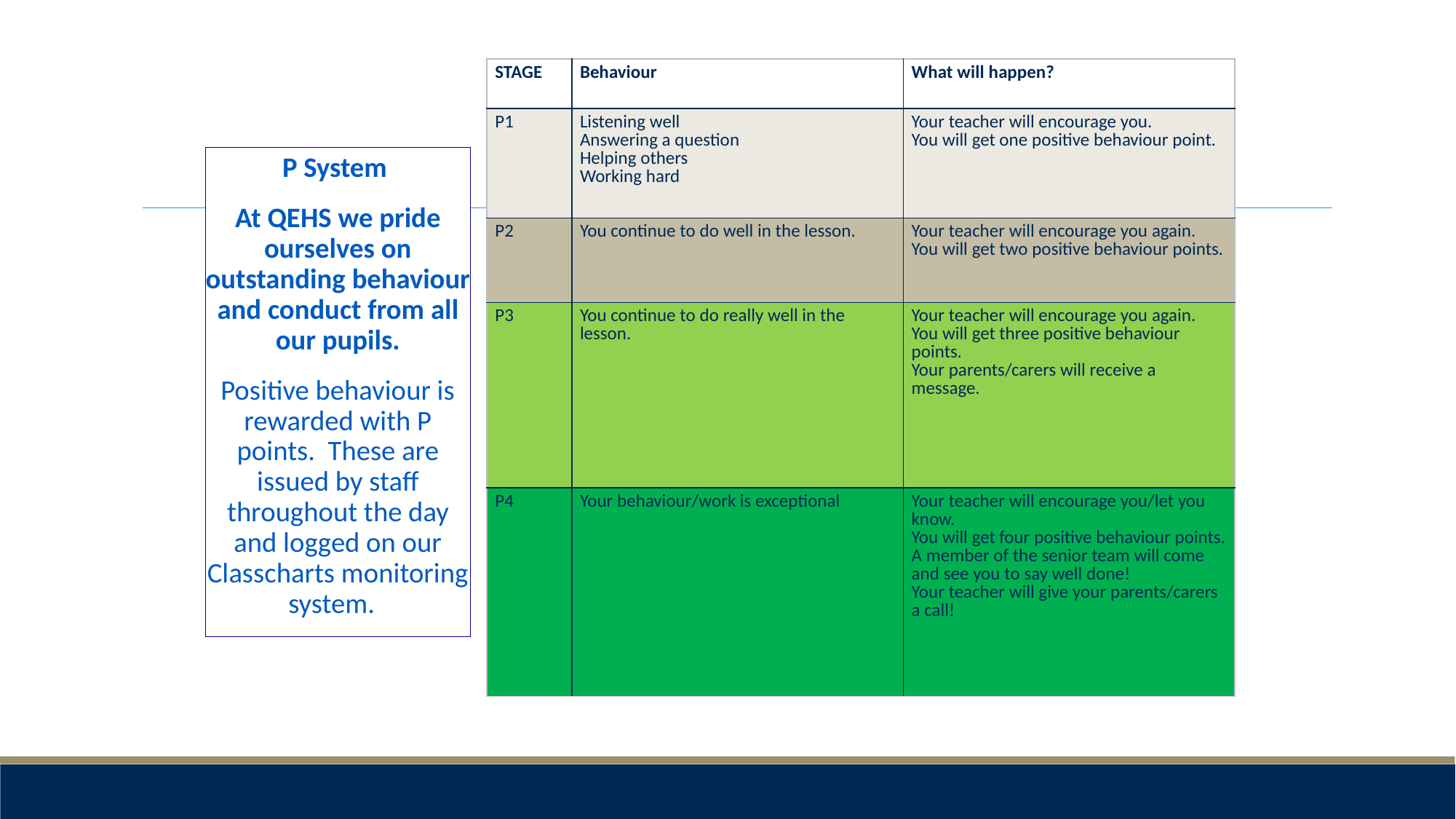

| STAGE | Behaviour | What will happen? |
| --- | --- | --- |
| P1 | Listening well Answering a question Helping others Working hard | Your teacher will encourage you. You will get one positive behaviour point. |
| P2 | You continue to do well in the lesson. | Your teacher will encourage you again. You will get two positive behaviour points. |
| P3 | You continue to do really well in the lesson. | Your teacher will encourage you again. You will get three positive behaviour points. Your parents/carers will receive a message. |
| P4 | Your behaviour/work is exceptional | Your teacher will encourage you/let you know. You will get four positive behaviour points. A member of the senior team will come and see you to say well done! Your teacher will give your parents/carers a call! |
P System
At QEHS we pride ourselves on outstanding behaviour and conduct from all our pupils.
Positive behaviour is rewarded with P points.  These are issued by staff throughout the day and logged on our Classcharts monitoring system.